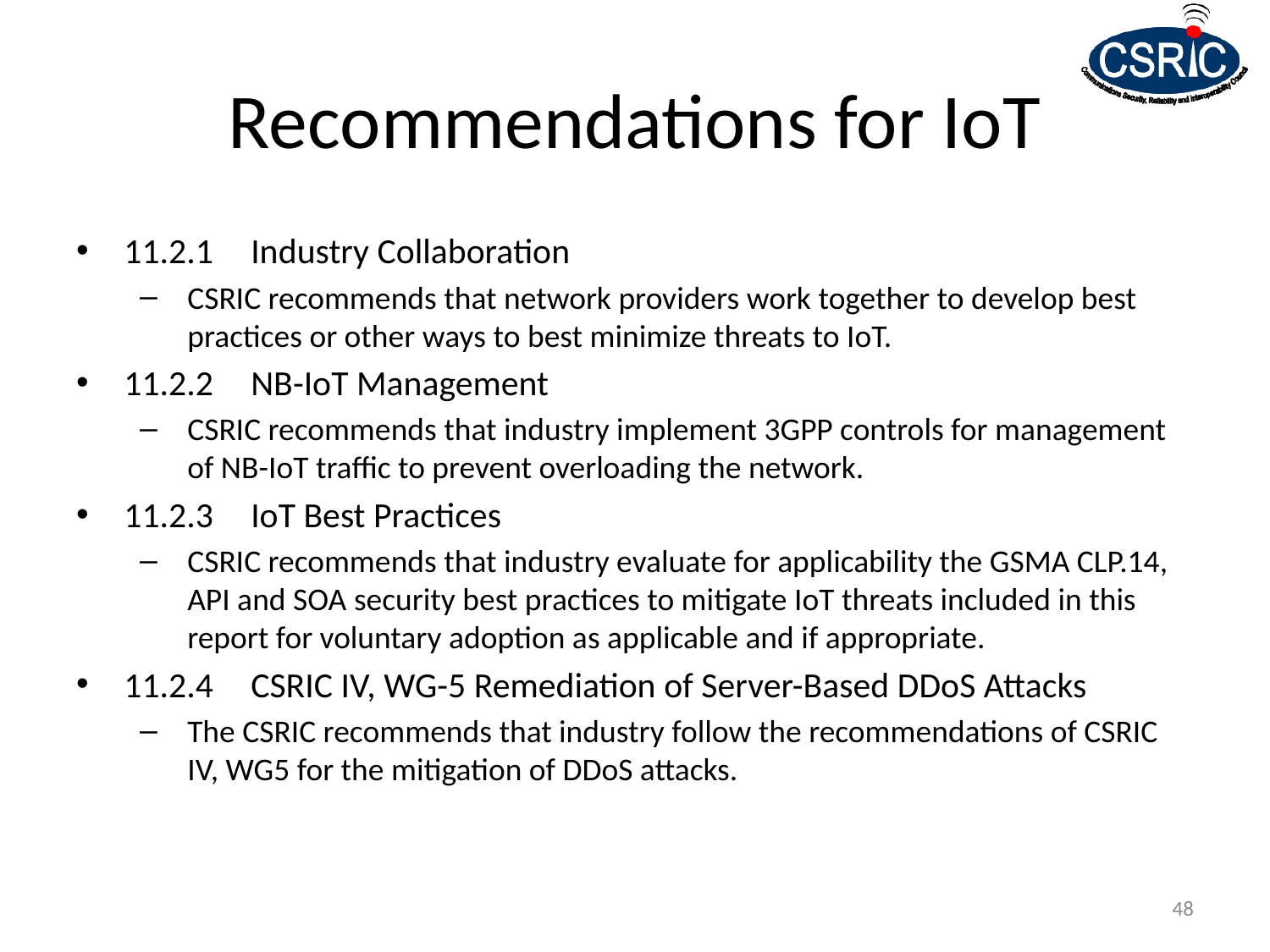

# Recommendations for IoT
11.2.1	Industry Collaboration
CSRIC recommends that network providers work together to develop best practices or other ways to best minimize threats to IoT.
11.2.2	NB-IoT Management
CSRIC recommends that industry implement 3GPP controls for management of NB-IoT traffic to prevent overloading the network.
11.2.3	IoT Best Practices
CSRIC recommends that industry evaluate for applicability the GSMA CLP.14, API and SOA security best practices to mitigate IoT threats included in this report for voluntary adoption as applicable and if appropriate.
11.2.4	CSRIC IV, WG-5 Remediation of Server-Based DDoS Attacks
The CSRIC recommends that industry follow the recommendations of CSRIC IV, WG5 for the mitigation of DDoS attacks.

48